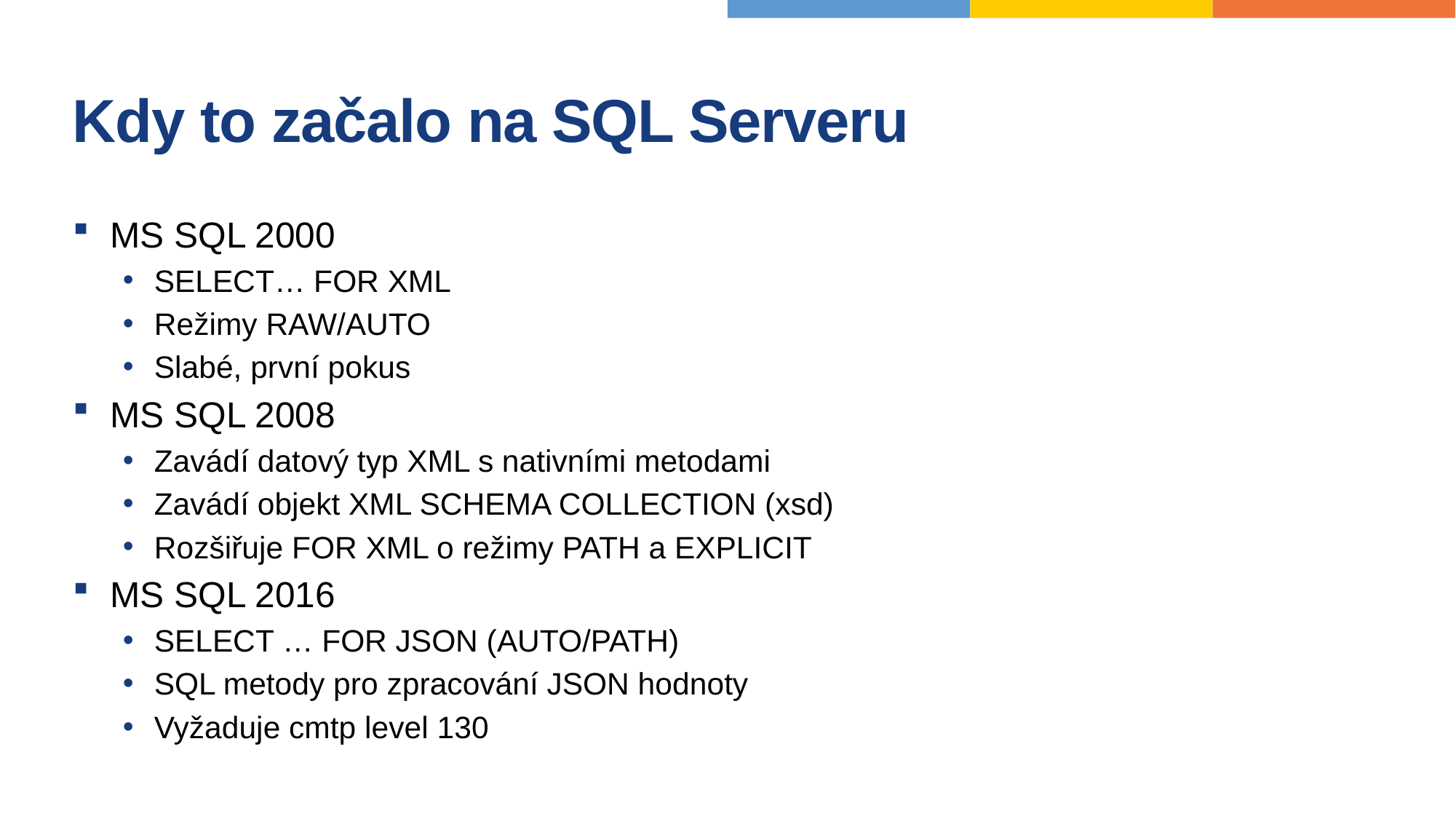

# Kdy to začalo na SQL Serveru
MS SQL 2000
SELECT… FOR XML
Režimy RAW/AUTO
Slabé, první pokus
MS SQL 2008
Zavádí datový typ XML s nativními metodami
Zavádí objekt XML SCHEMA COLLECTION (xsd)
Rozšiřuje FOR XML o režimy PATH a EXPLICIT
MS SQL 2016
SELECT … FOR JSON (AUTO/PATH)
SQL metody pro zpracování JSON hodnoty
Vyžaduje cmtp level 130